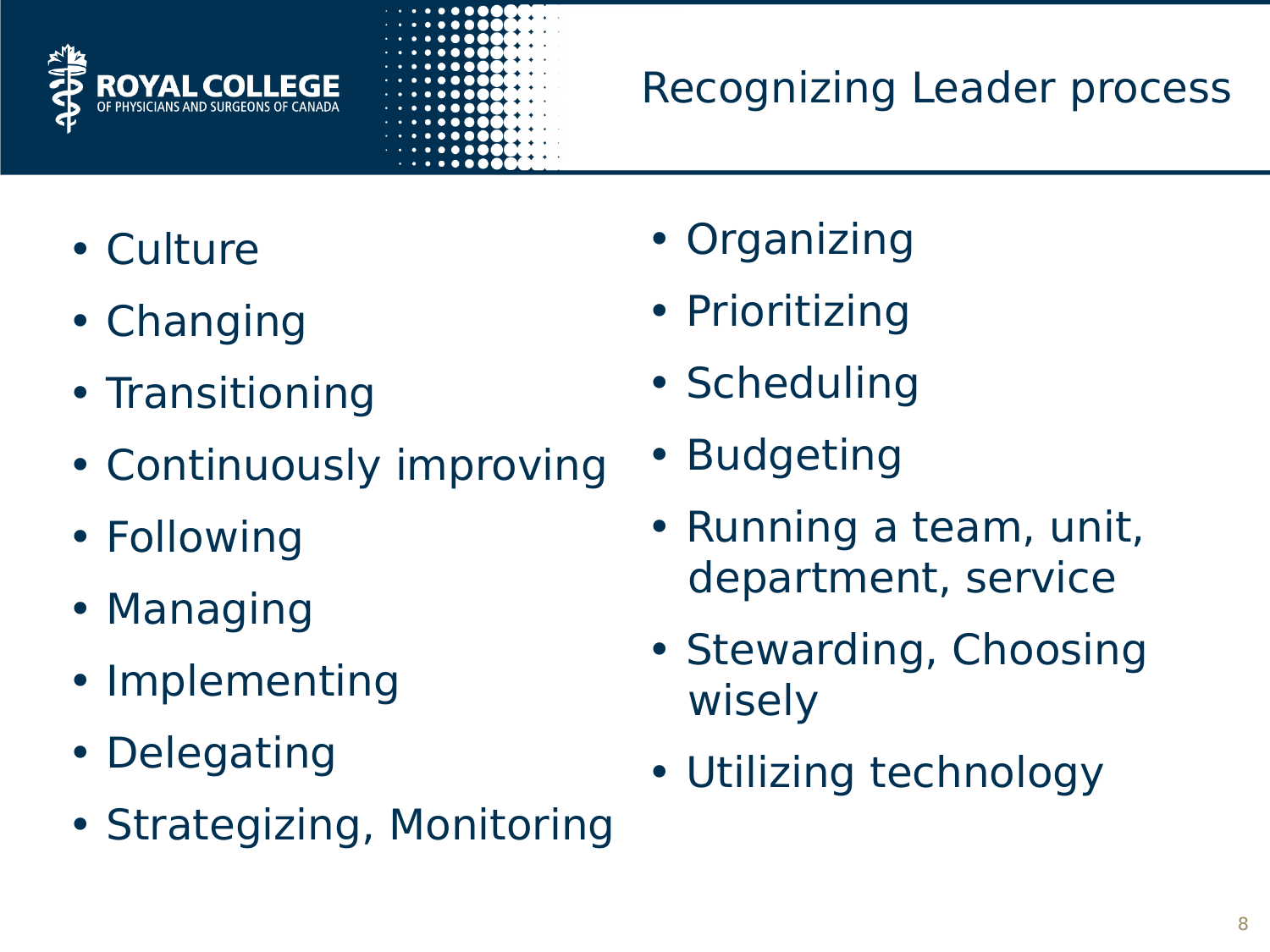

# Recognizing Leader process
• Organizing
• Prioritizing
• Scheduling
• Budgeting
• Running a team, unit,
   department, service
• Stewarding, Choosing
   wisely
• Utilizing technology
• Culture
• Changing
• Transitioning
• Continuously improving
• Following
• Managing
• Implementing
• Delegating
• Strategizing, Monitoring
8